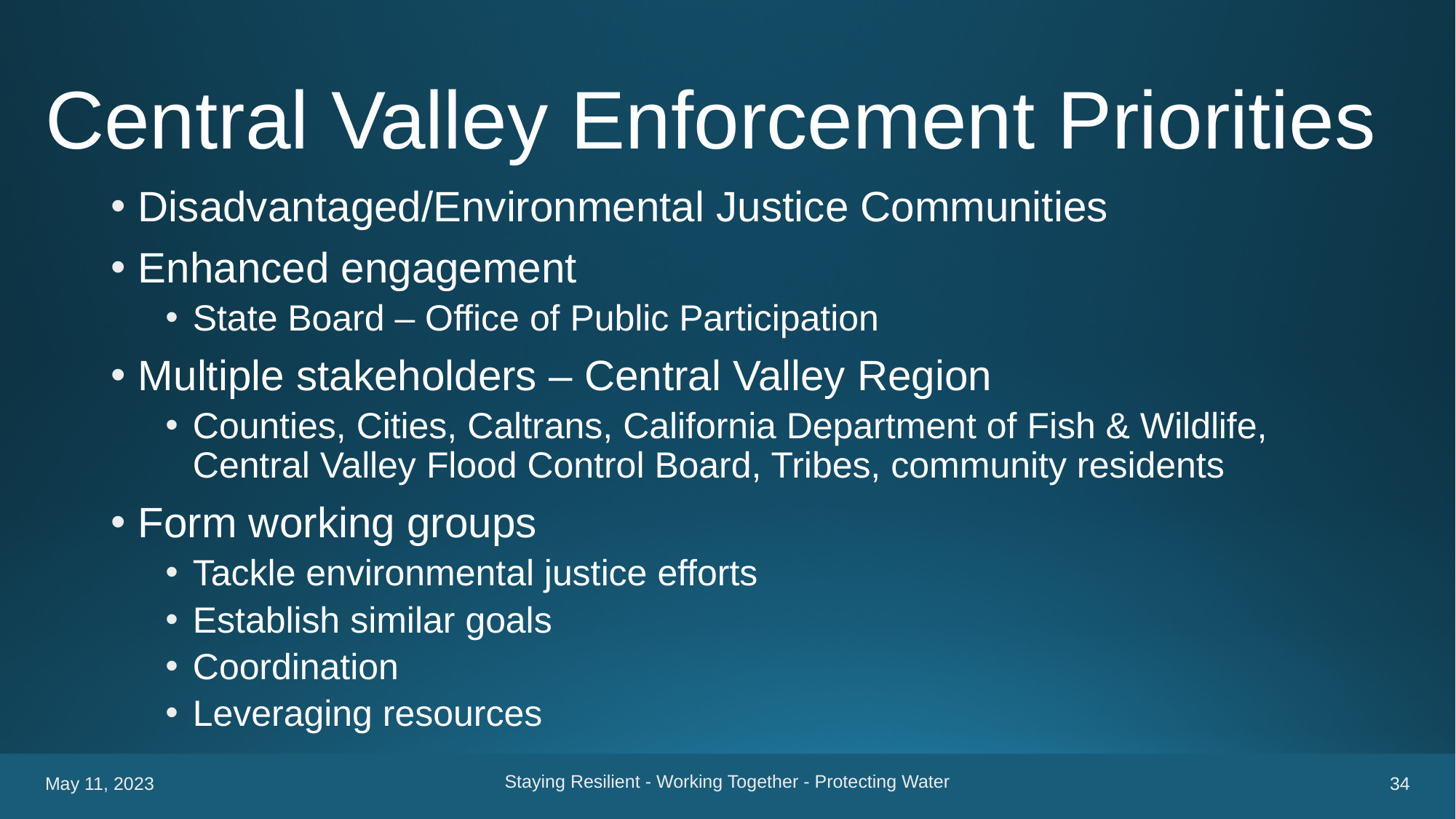

# Central Valley Enforcement Priorities
Disadvantaged/Environmental Justice Communities
Enhanced engagement
State Board – Office of Public Participation
Multiple stakeholders – Central Valley Region
Counties, Cities, Caltrans, California Department of Fish & Wildlife, Central Valley Flood Control Board, Tribes, community residents
Form working groups
Tackle environmental justice efforts
Establish similar goals
Coordination
Leveraging resources

Staying Resilient - Working Together - Protecting Water
34
May 11, 2023